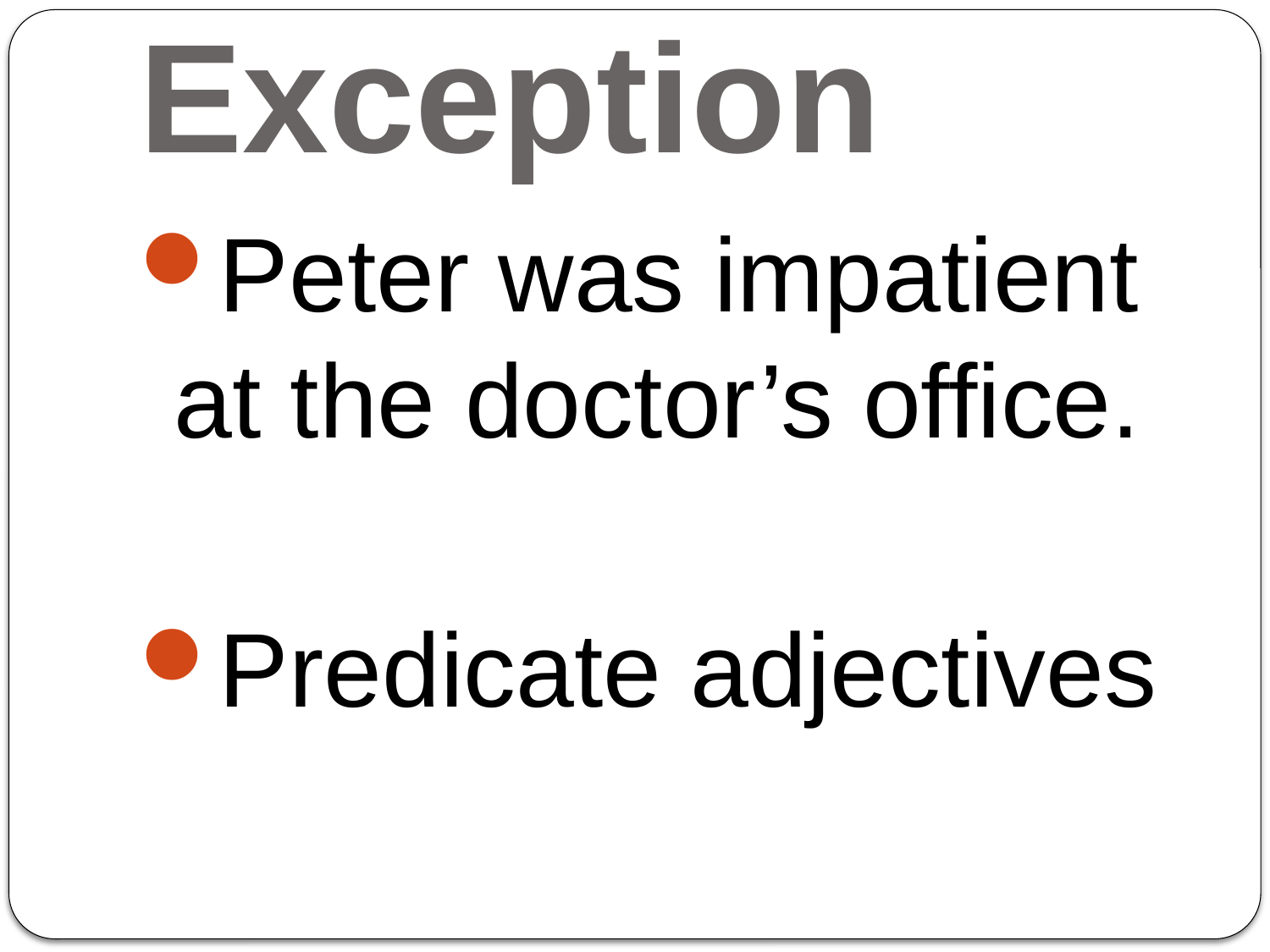

# The Exception
Peter was impatient at the doctor’s office.

Predicate adjectives